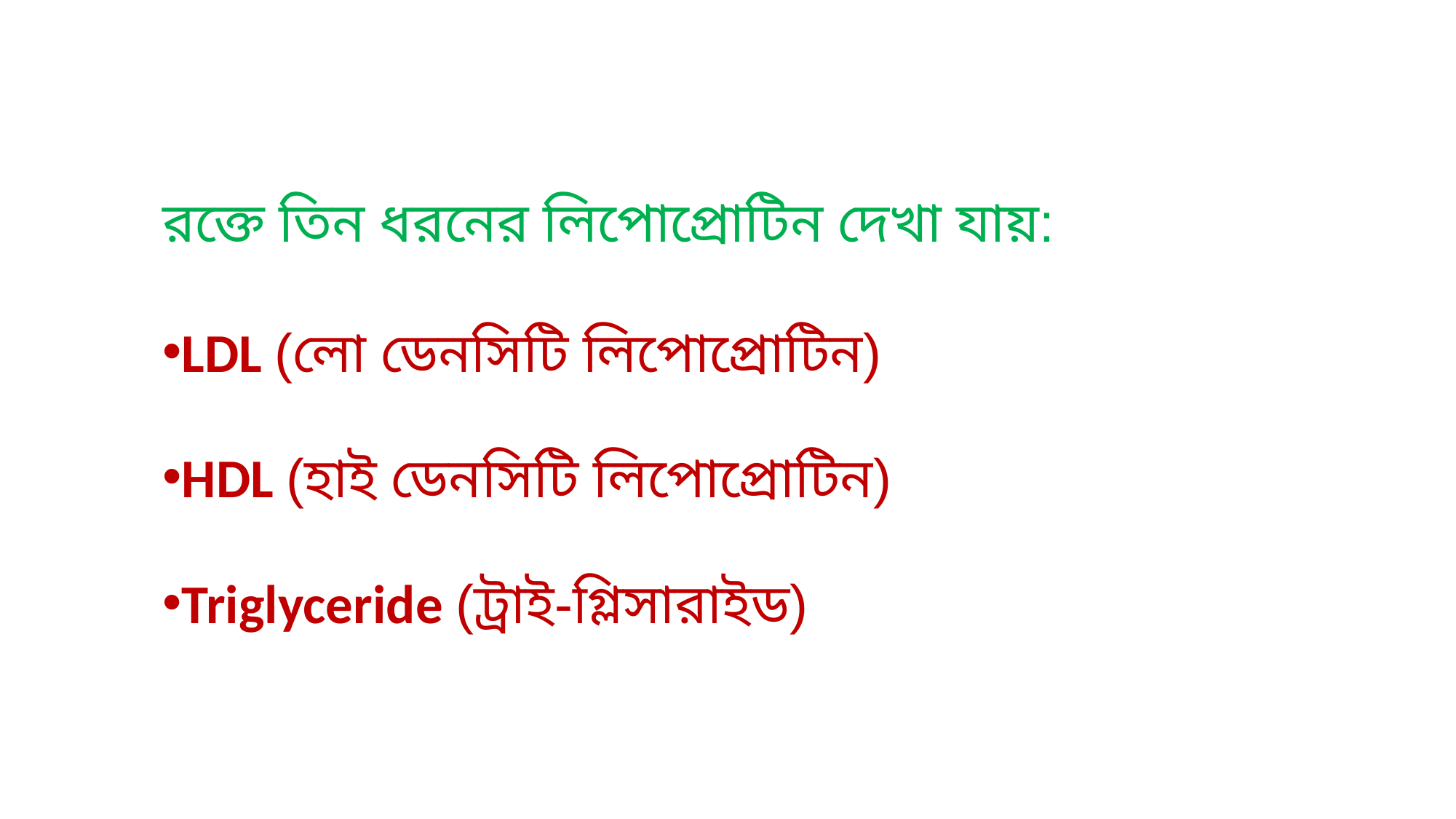

রক্তে তিন ধরনের লিপোপ্রোটিন দেখা যায়:
LDL (লো ডেনসিটি লিপোপ্রোটিন)
HDL (হাই ডেনসিটি লিপোপ্রোটিন)
Triglyceride (ট্রাই-গ্লিসারাইড)